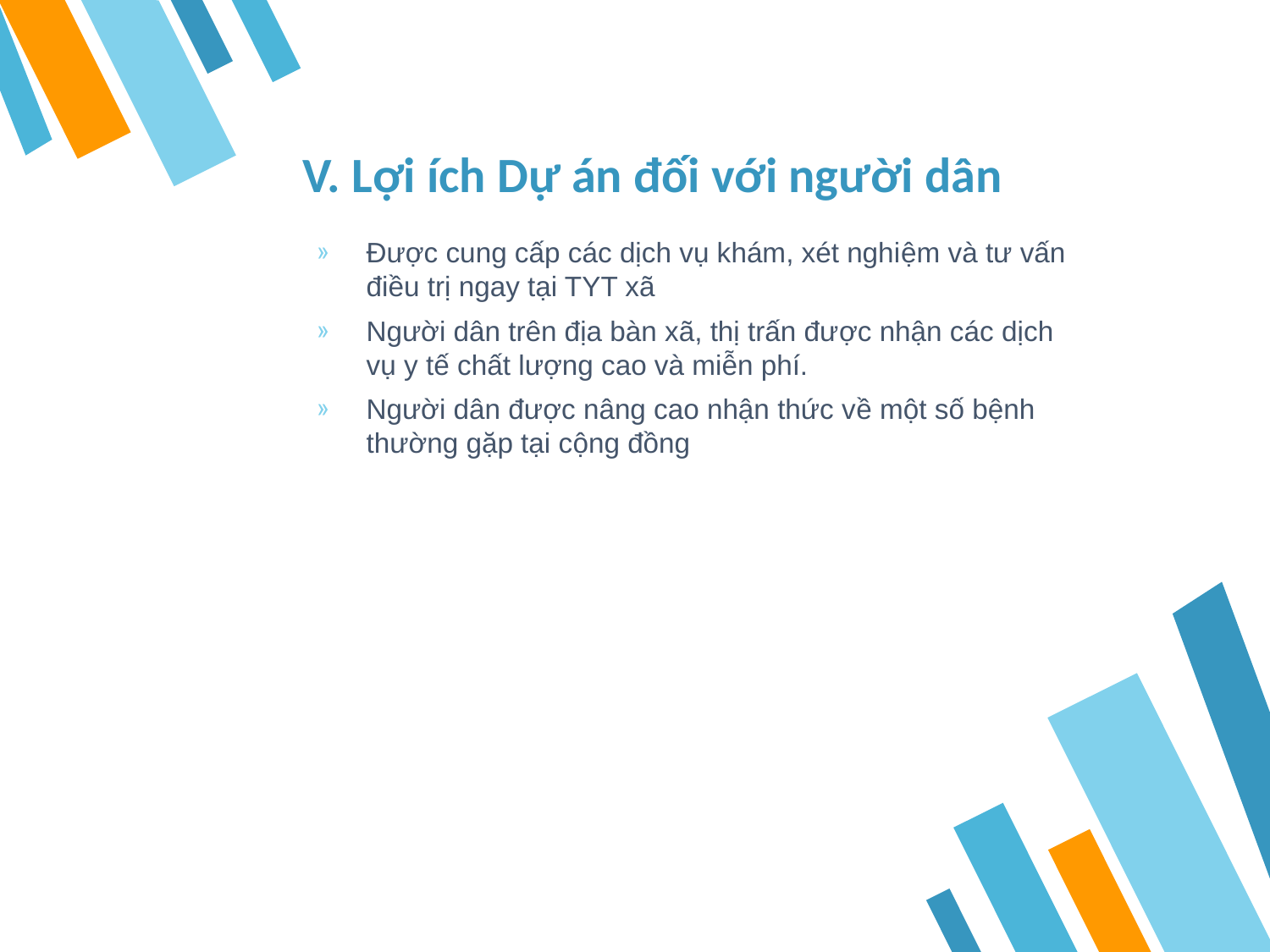

# V. Lợi ích Dự án đối với người dân
Được cung cấp các dịch vụ khám, xét nghiệm và tư vấn điều trị ngay tại TYT xã
Người dân trên địa bàn xã, thị trấn được nhận các dịch vụ y tế chất lượng cao và miễn phí.
Người dân được nâng cao nhận thức về một số bệnh thường gặp tại cộng đồng